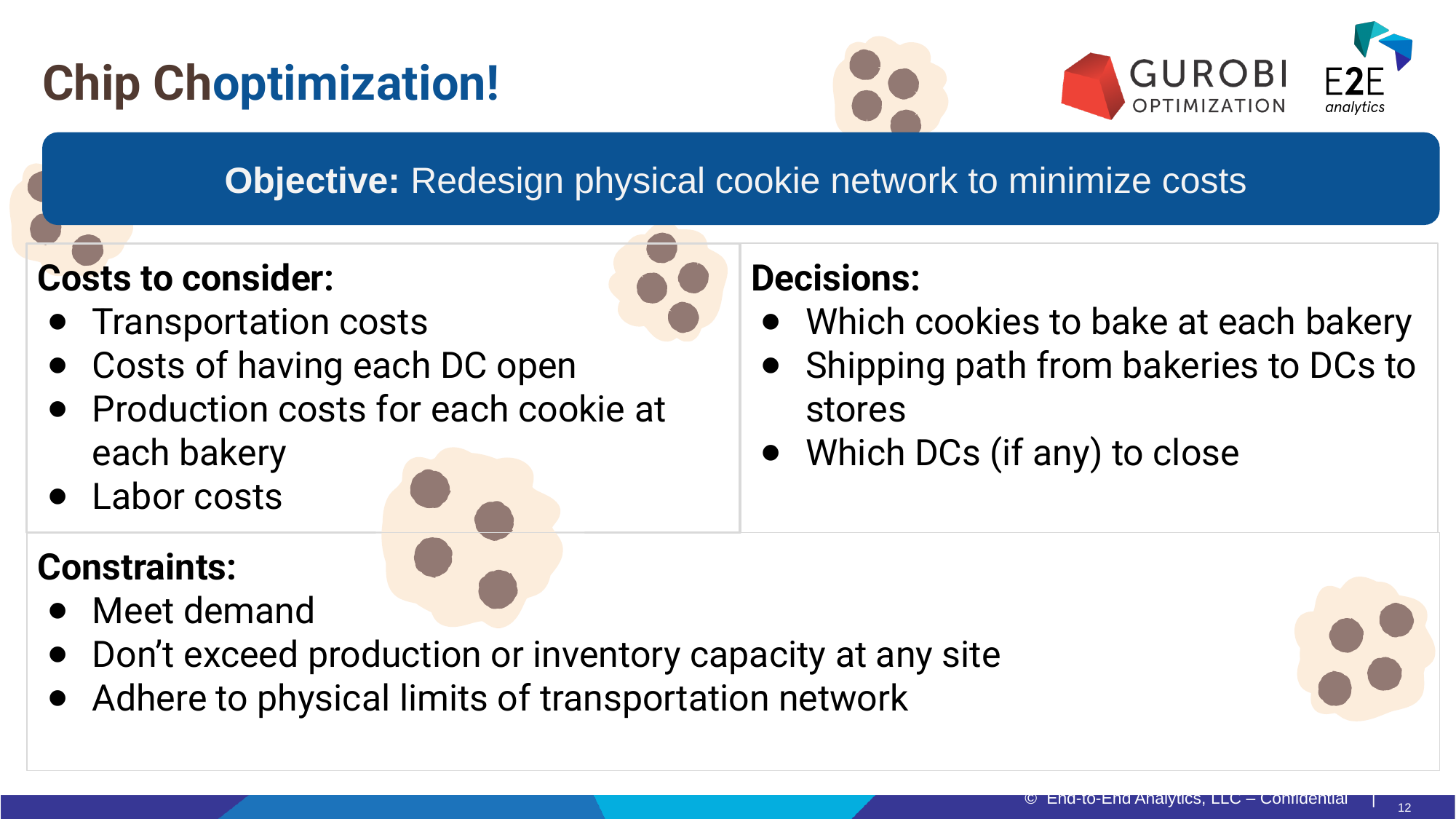

# Chip Choptimization!
Objective: Redesign physical cookie network to minimize costs

Costs to consider:
Transportation costs
Costs of having each DC open
Production costs for each cookie at each bakery
Labor costs

Decisions:
Which cookies to bake at each bakery
Shipping path from bakeries to DCs to stores
Which DCs (if any) to close

Constraints:
Meet demand
Don’t exceed production or inventory capacity at any site
Adhere to physical limits of transportation network

12